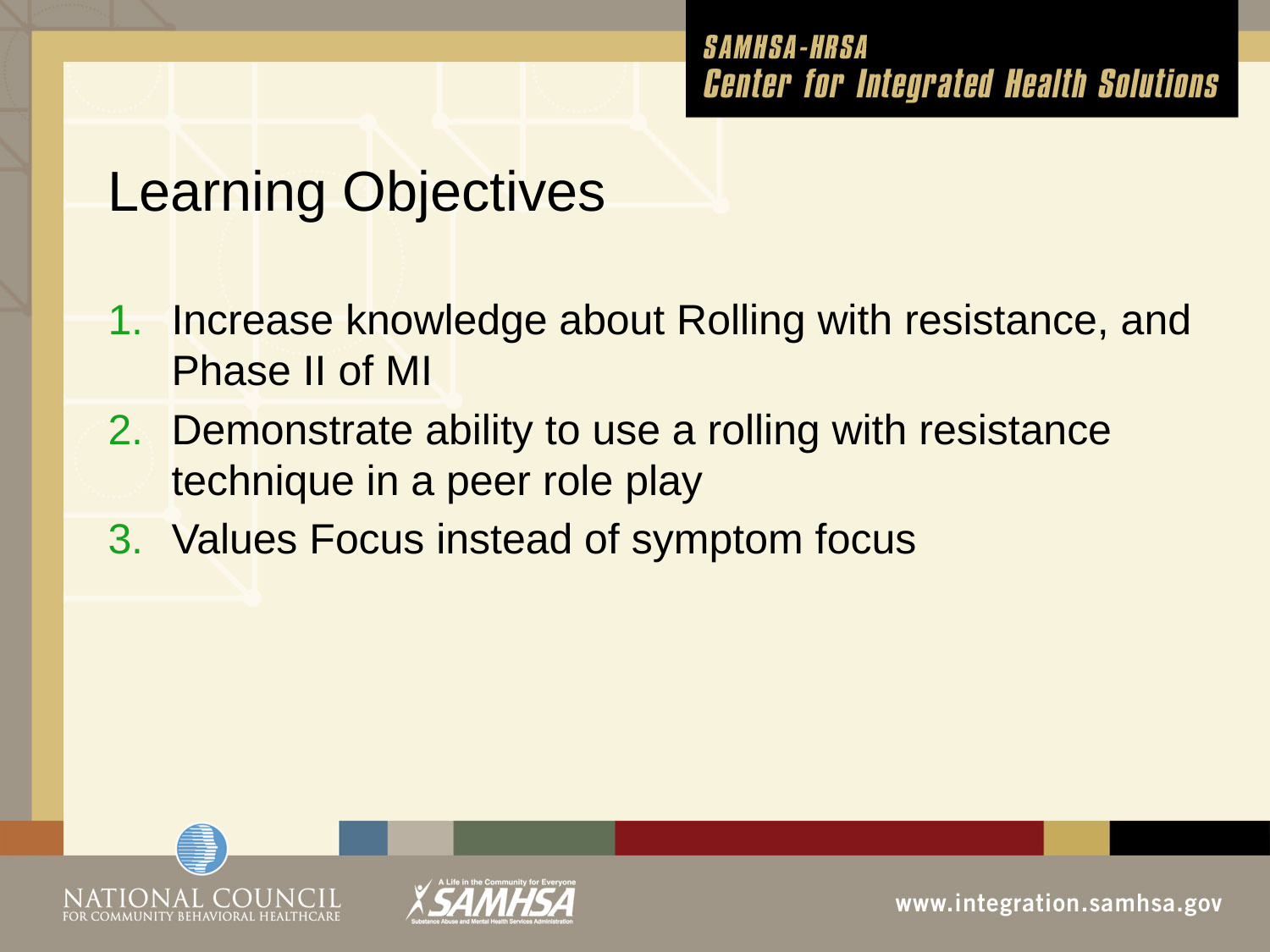

# Learning Objectives
Increase knowledge about Rolling with resistance, and Phase II of MI
Demonstrate ability to use a rolling with resistance technique in a peer role play
Values Focus instead of symptom focus